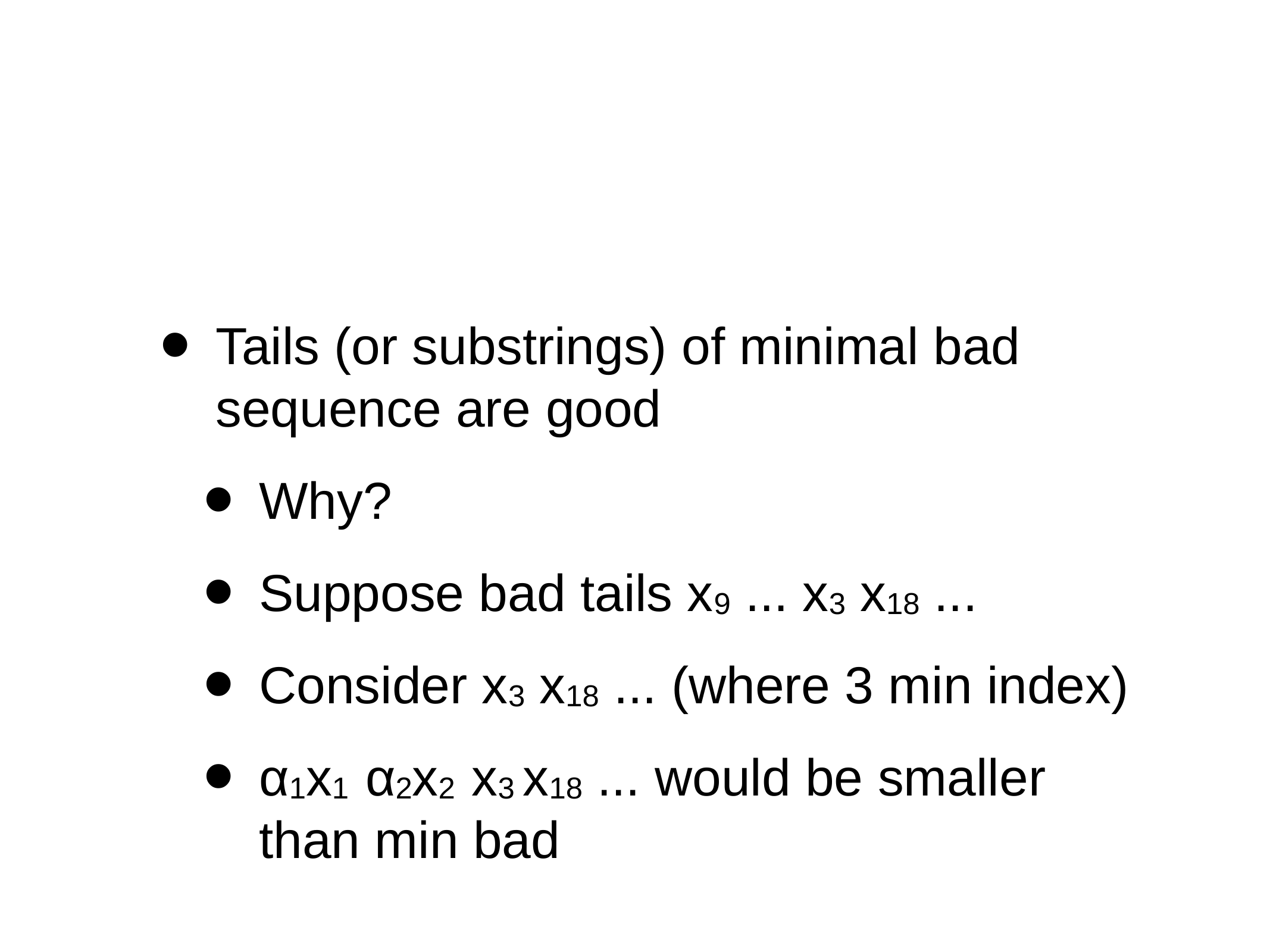

#
Tails (or substrings) of minimal bad sequence are good
Why?
Suppose bad tails x9 ... x3 x18 ...
Consider x3 x18 ... (where 3 min index)
α1x1  α2x2  x3 x18 ... would be smaller than min bad